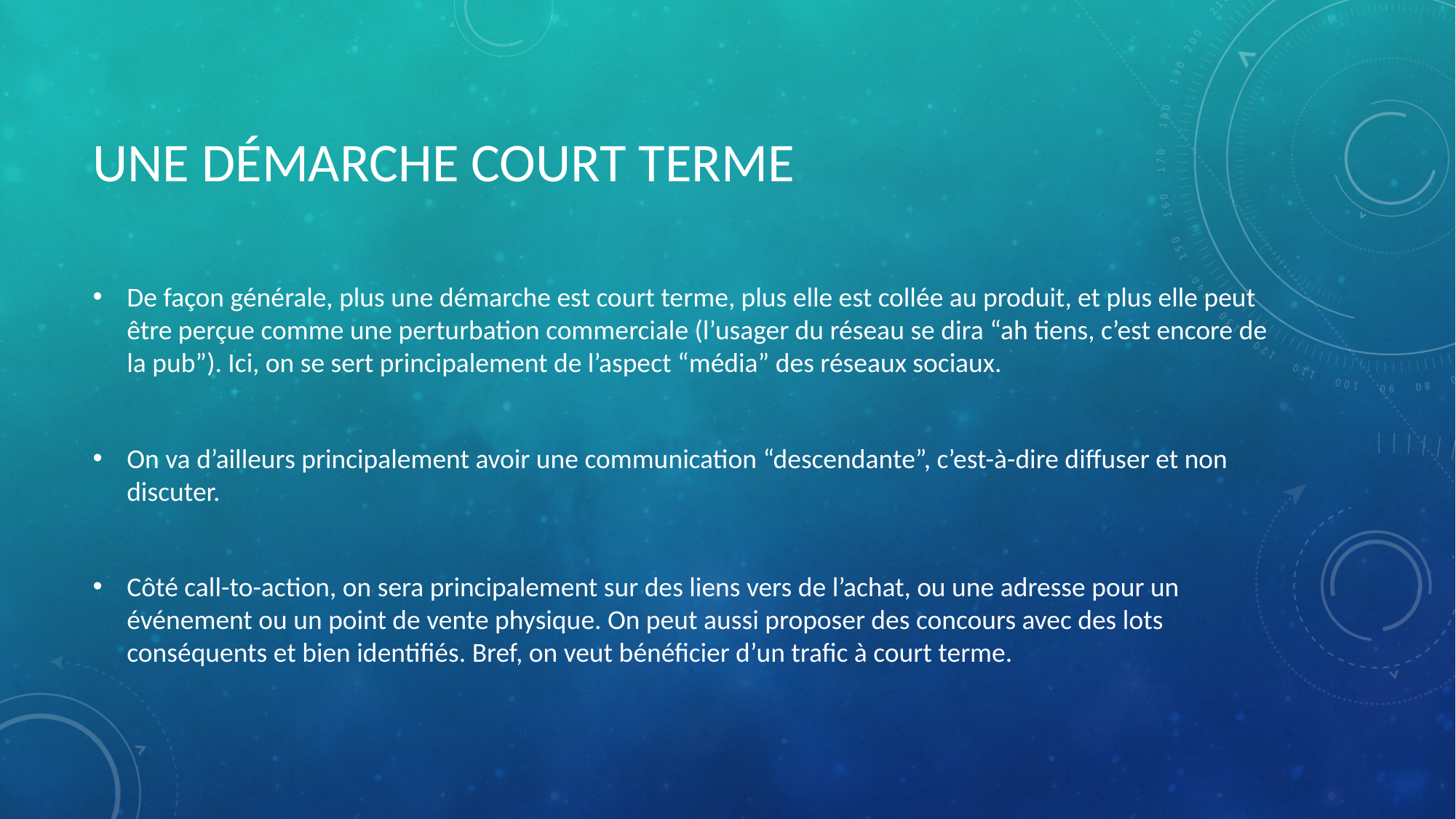

# Une démarche court terme
De façon générale, plus une démarche est court terme, plus elle est collée au produit, et plus elle peut être perçue comme une perturbation commerciale (l’usager du réseau se dira “ah tiens, c’est encore de la pub”). Ici, on se sert principalement de l’aspect “média” des réseaux sociaux.

On va d’ailleurs principalement avoir une communication “descendante”, c’est-à-dire diffuser et non discuter.

Côté call-to-action, on sera principalement sur des liens vers de l’achat, ou une adresse pour un événement ou un point de vente physique. On peut aussi proposer des concours avec des lots conséquents et bien identifiés. Bref, on veut bénéficier d’un trafic à court terme.